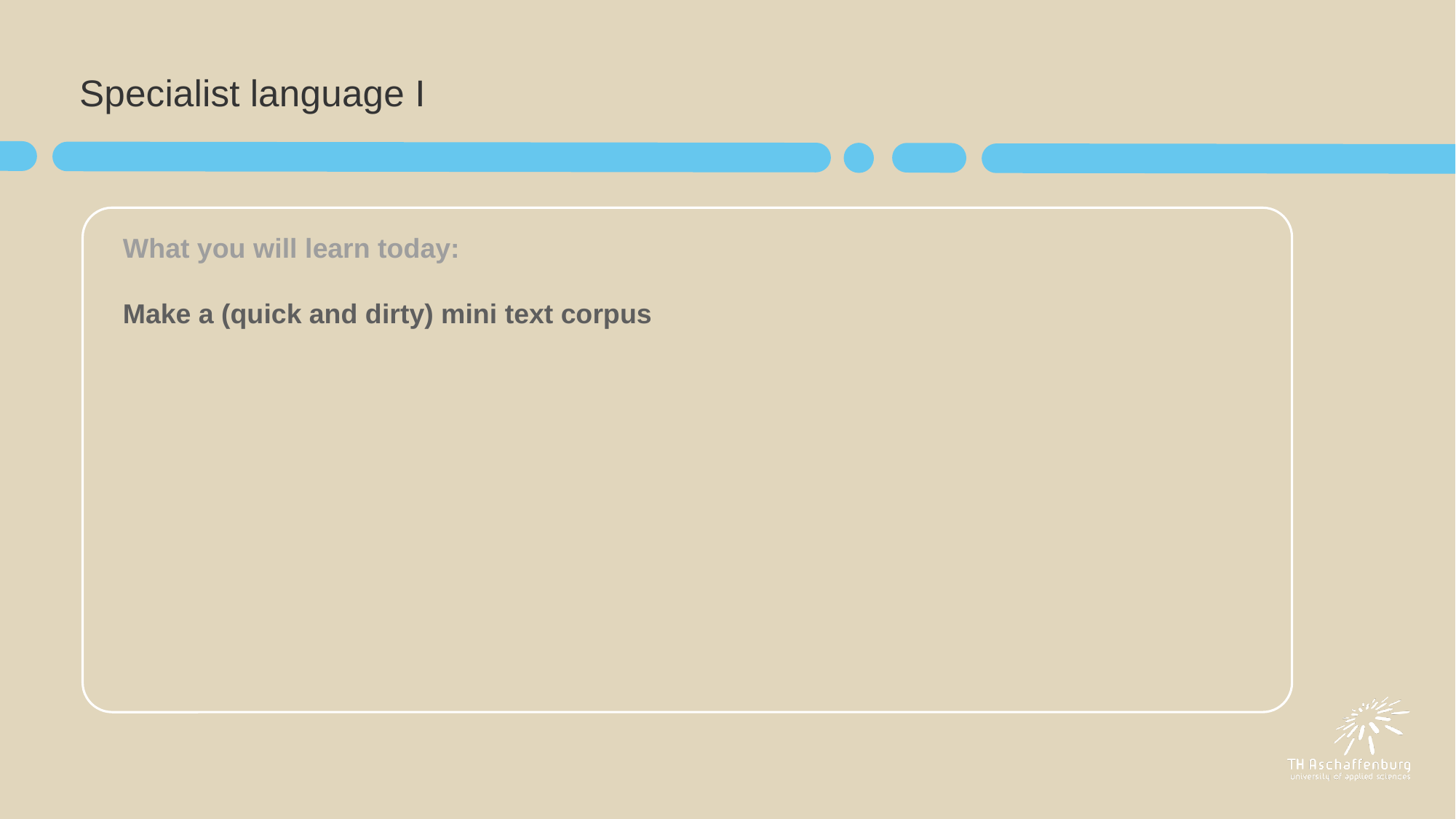

# Specialist language I
What you will learn today:

Make a (quick and dirty) mini text corpus